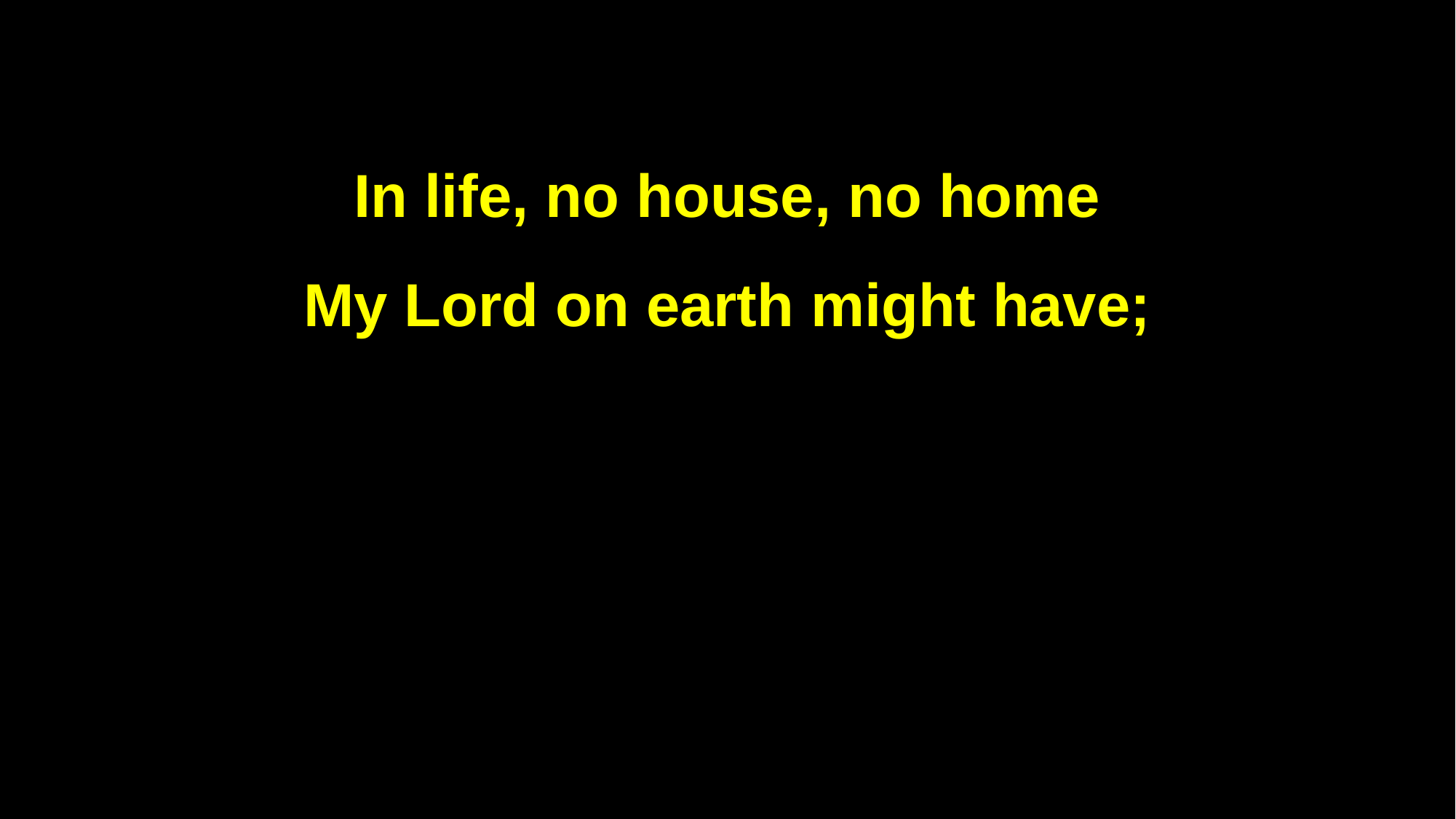

In life, no house, no home
My Lord on earth might have;